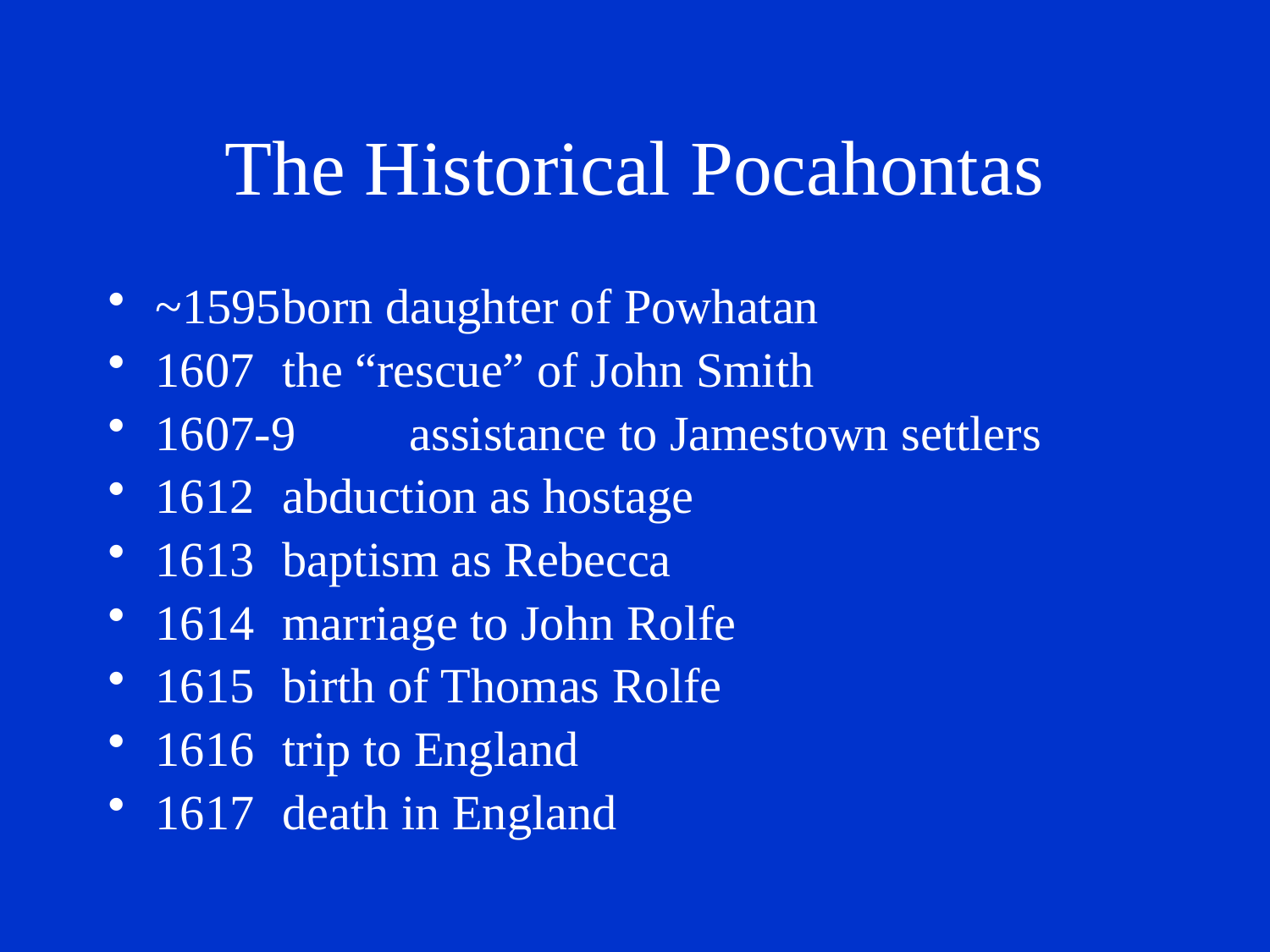

# The Historical Pocahontas
~1595	born daughter of Powhatan
1607	the “rescue” of John Smith
1607-9	assistance to Jamestown settlers
1612	abduction as hostage
1613 	baptism as Rebecca
1614 	marriage to John Rolfe
1615	birth of Thomas Rolfe
1616	trip to England
1617	death in England